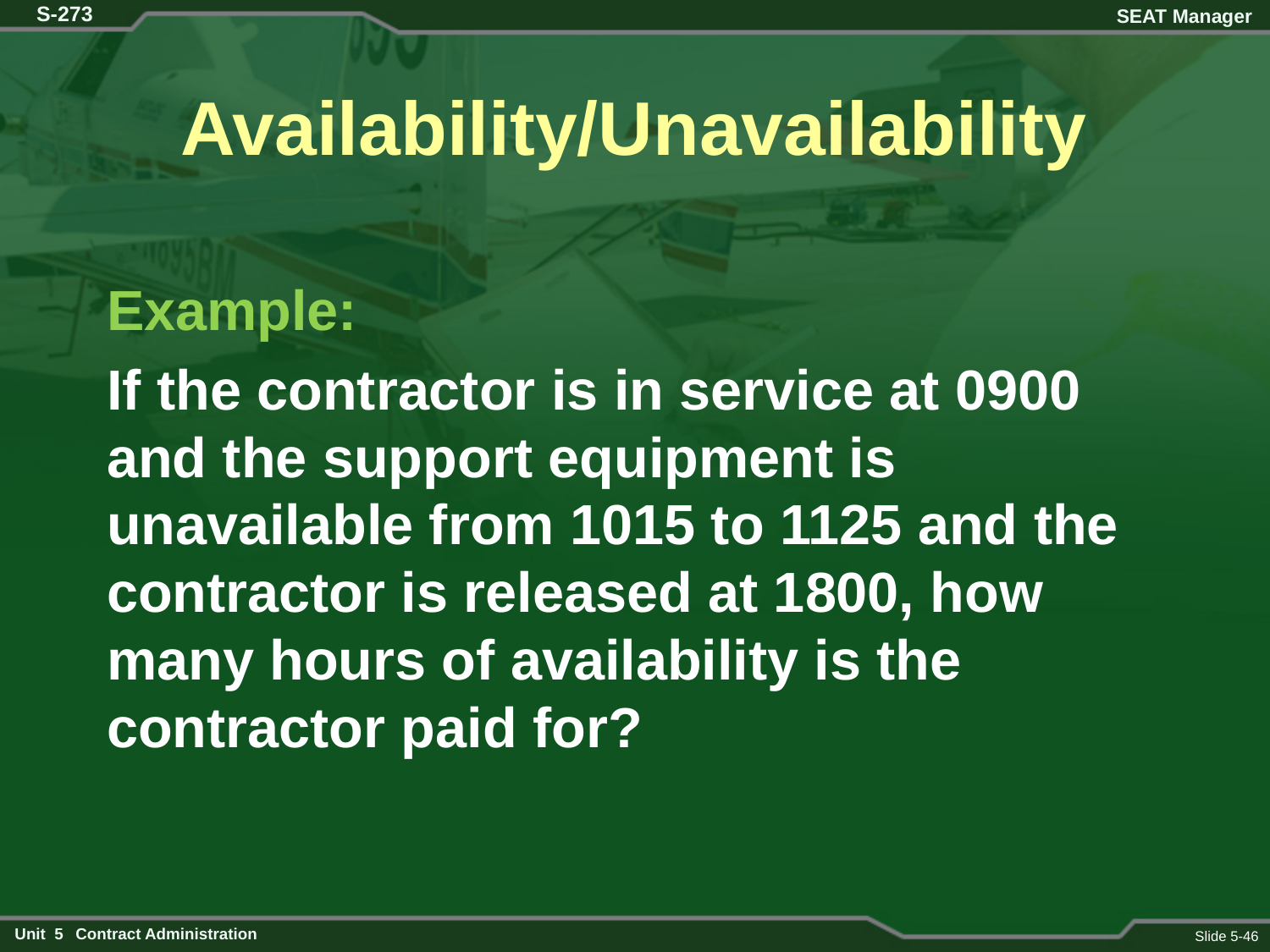

# Availability/Unavailability
Example:
If the contractor is in service at 0900 and the support equipment is unavailable from 1015 to 1125 and the contractor is released at 1800, how many hours of availability is the contractor paid for?
Slide 5-46